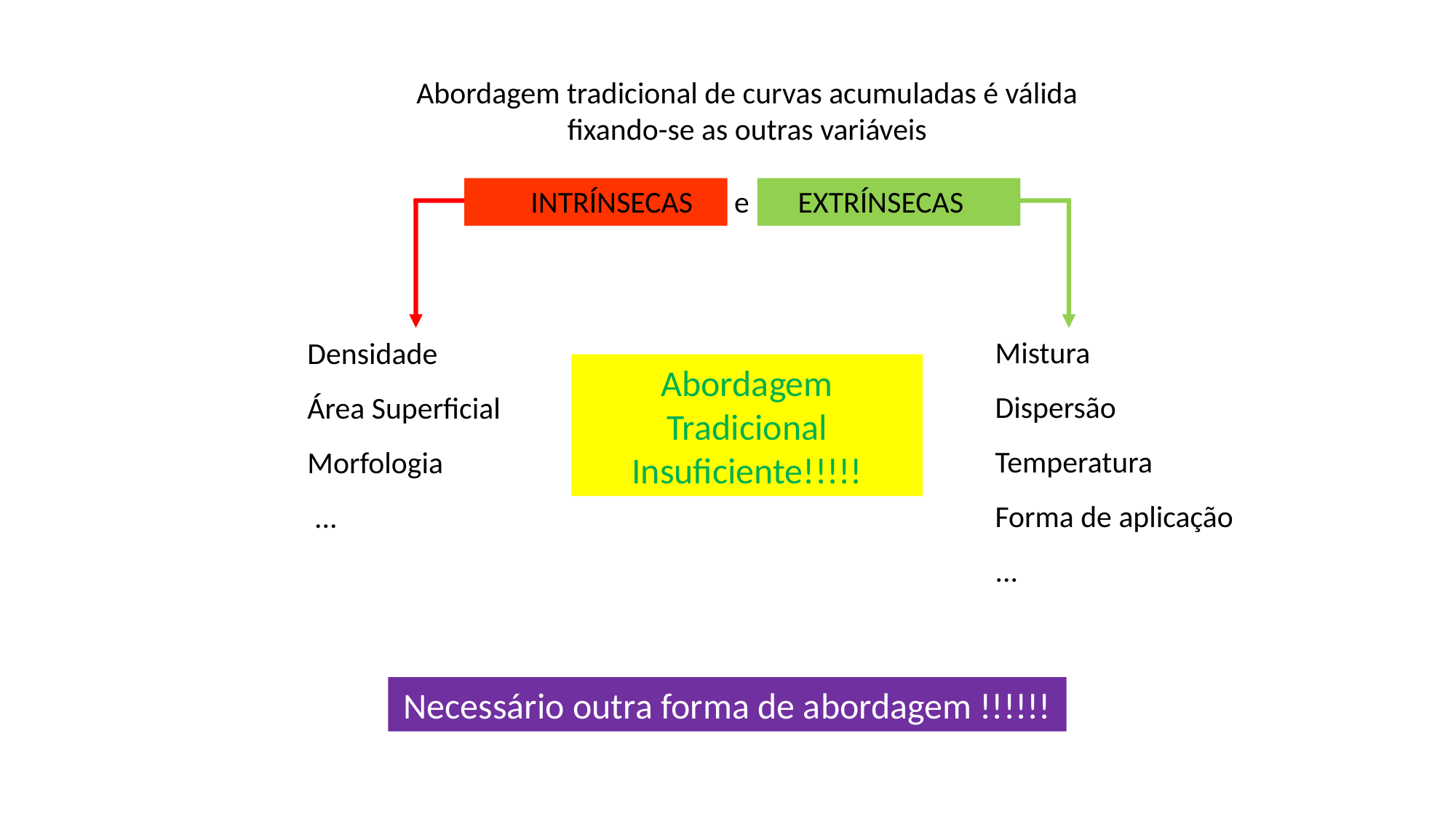

Abordagem tradicional de curvas acumuladas é válida fixando-se as outras variáveis

INTRÍNSECAS      e       EXTRÍNSECAS

Mistura
Dispersão
Temperatura
Forma de aplicação
...

Densidade
Área Superficial
Morfologia
 ...
Abordagem Tradicional Insuficiente!!!!!
Necessário outra forma de abordagem !!!!!!